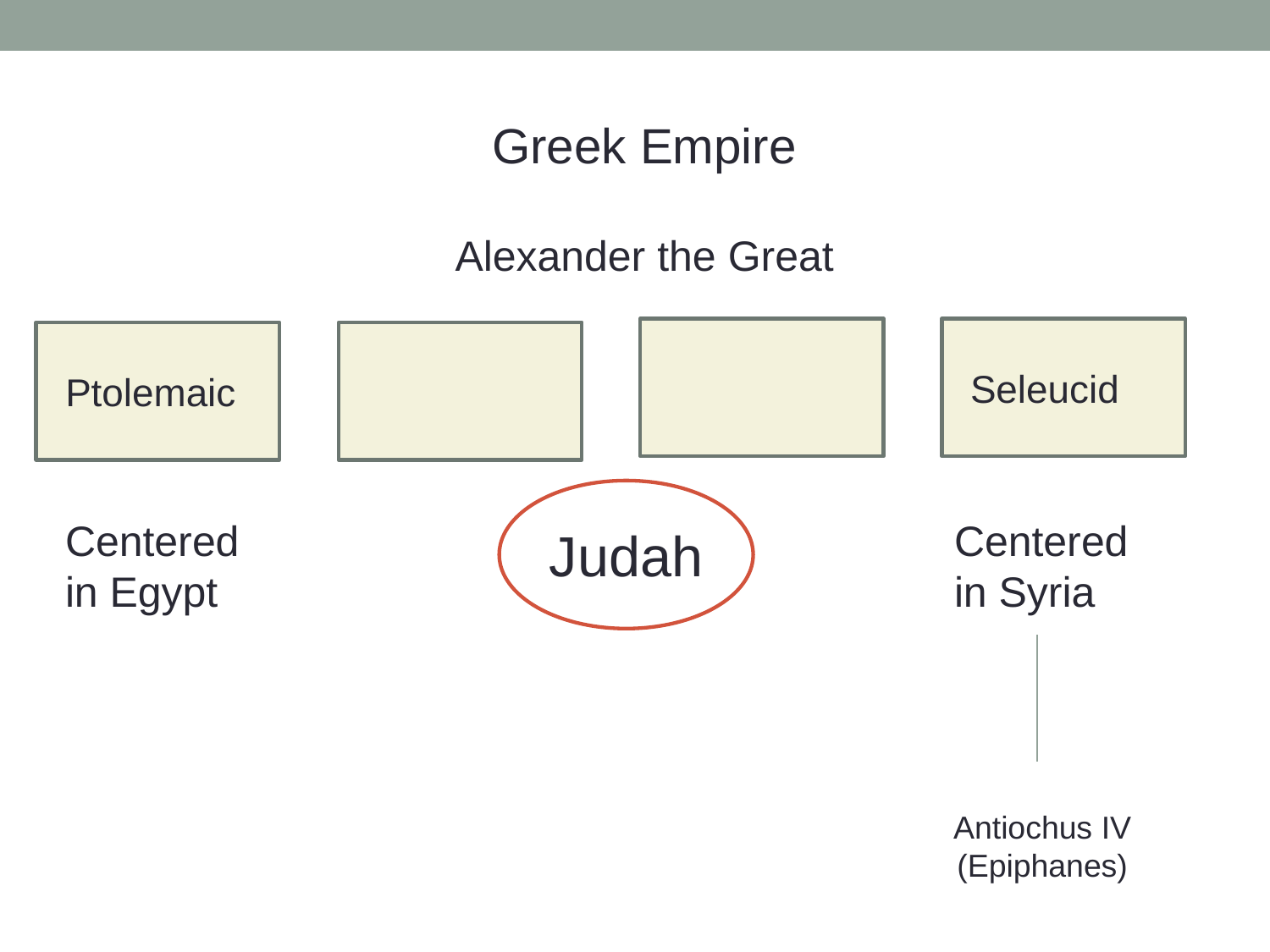

Greek Empire
Alexander the Great

Seleucid
Ptolemaic

Centered in Egypt
Centered in Syria
Judah
Antiochus IV (Epiphanes)